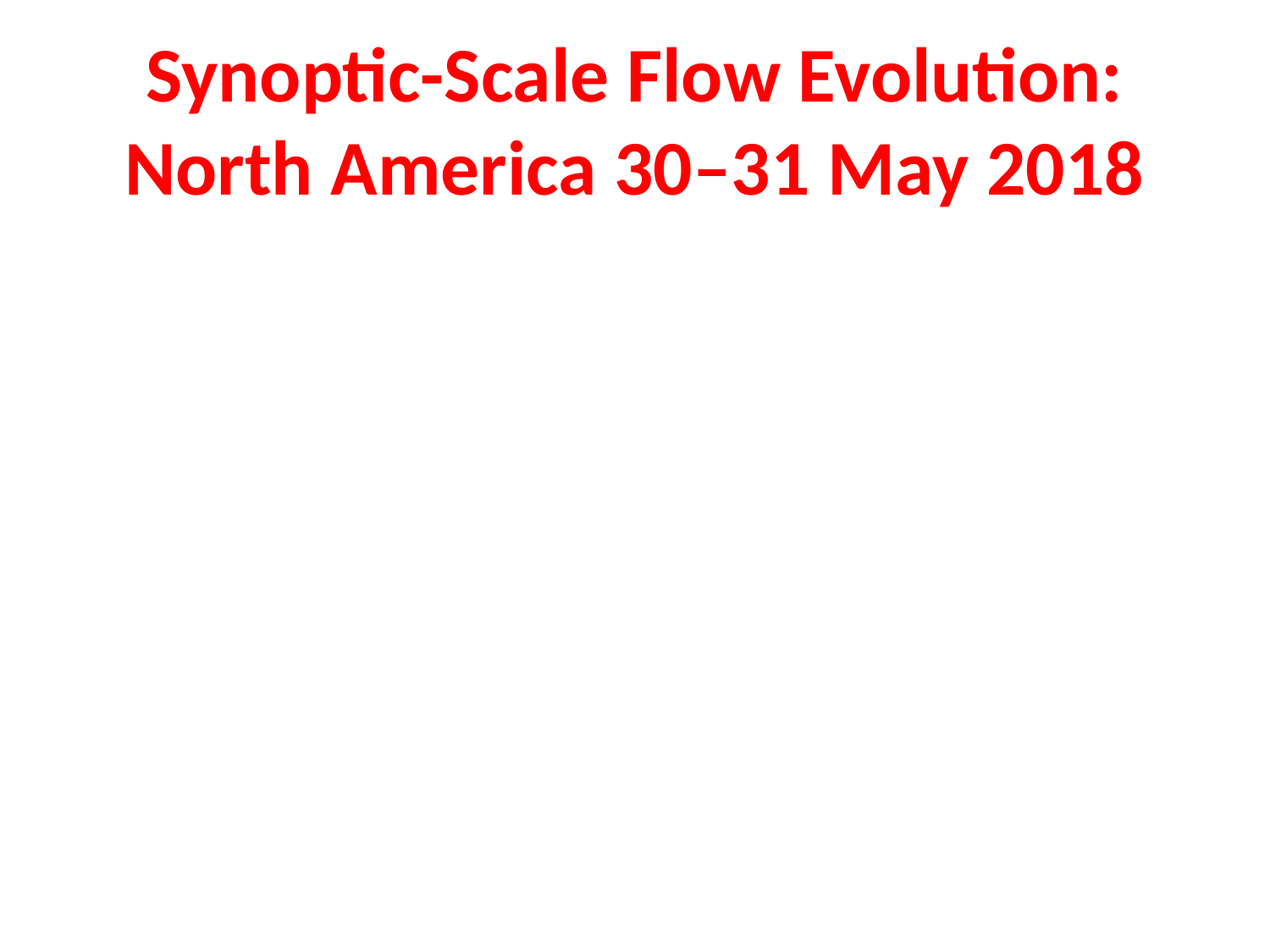

# Synoptic-Scale Flow Evolution: North America 30–31 May 2018